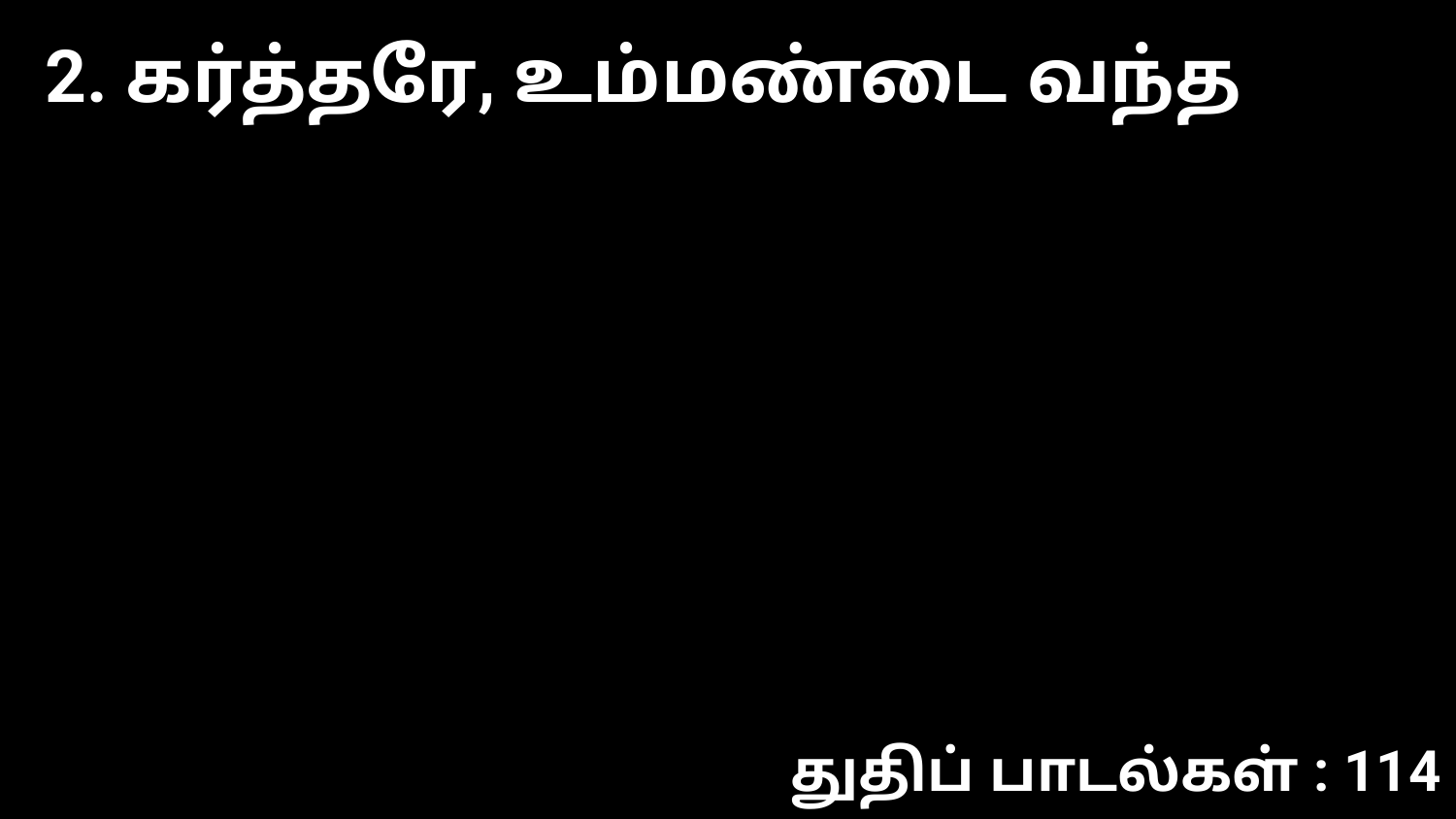

2. கர்த்தரே, உம்மண்டை வந்த
துதிப் பாடல்கள் : 114